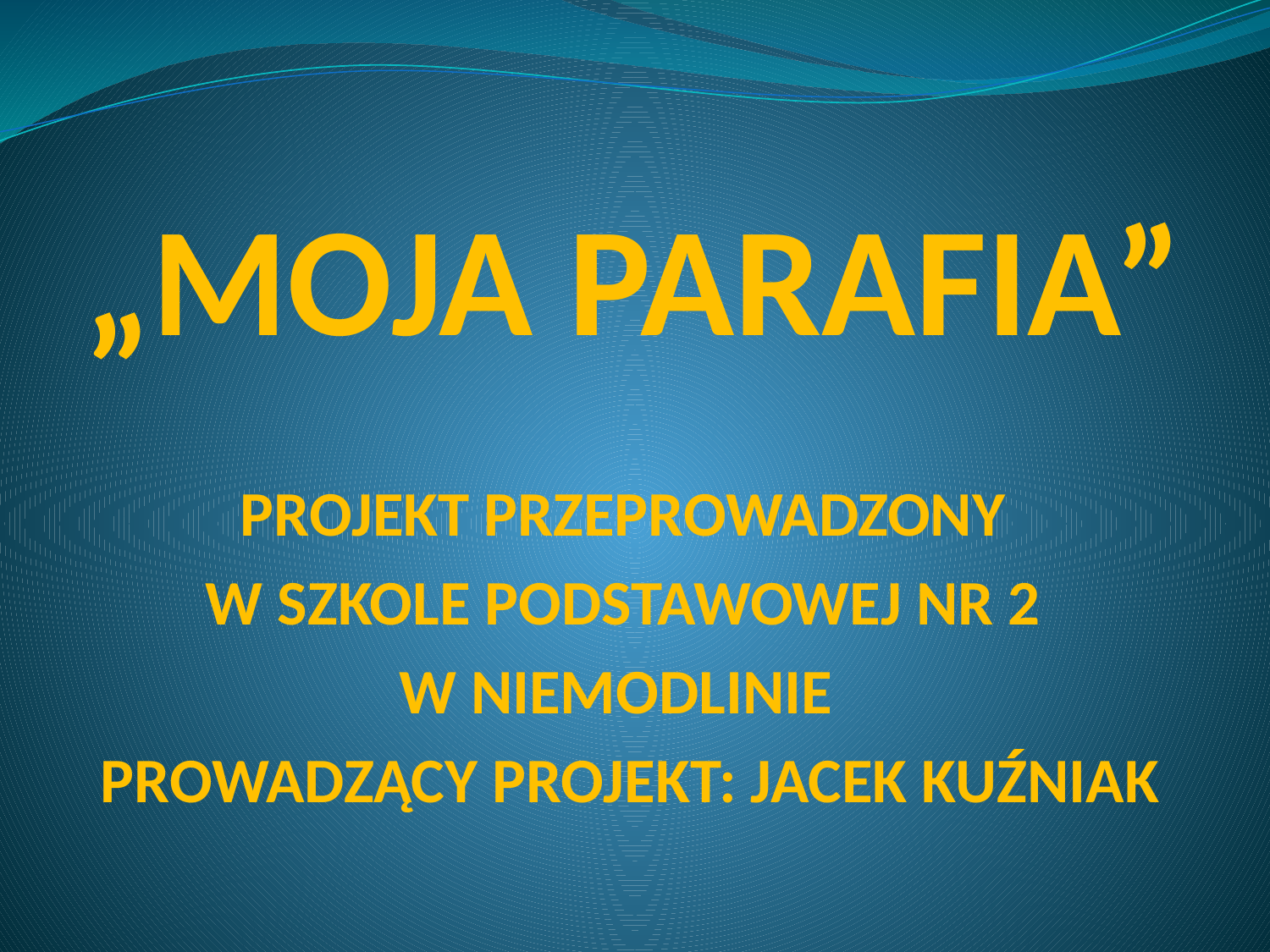

# „MOJA PARAFIA”
PROJEKT PRZEPROWADZONY
W SZKOLE PODSTAWOWEJ NR 2
W NIEMODLINIE
PROWADZĄCY PROJEKT: JACEK KUŹNIAK